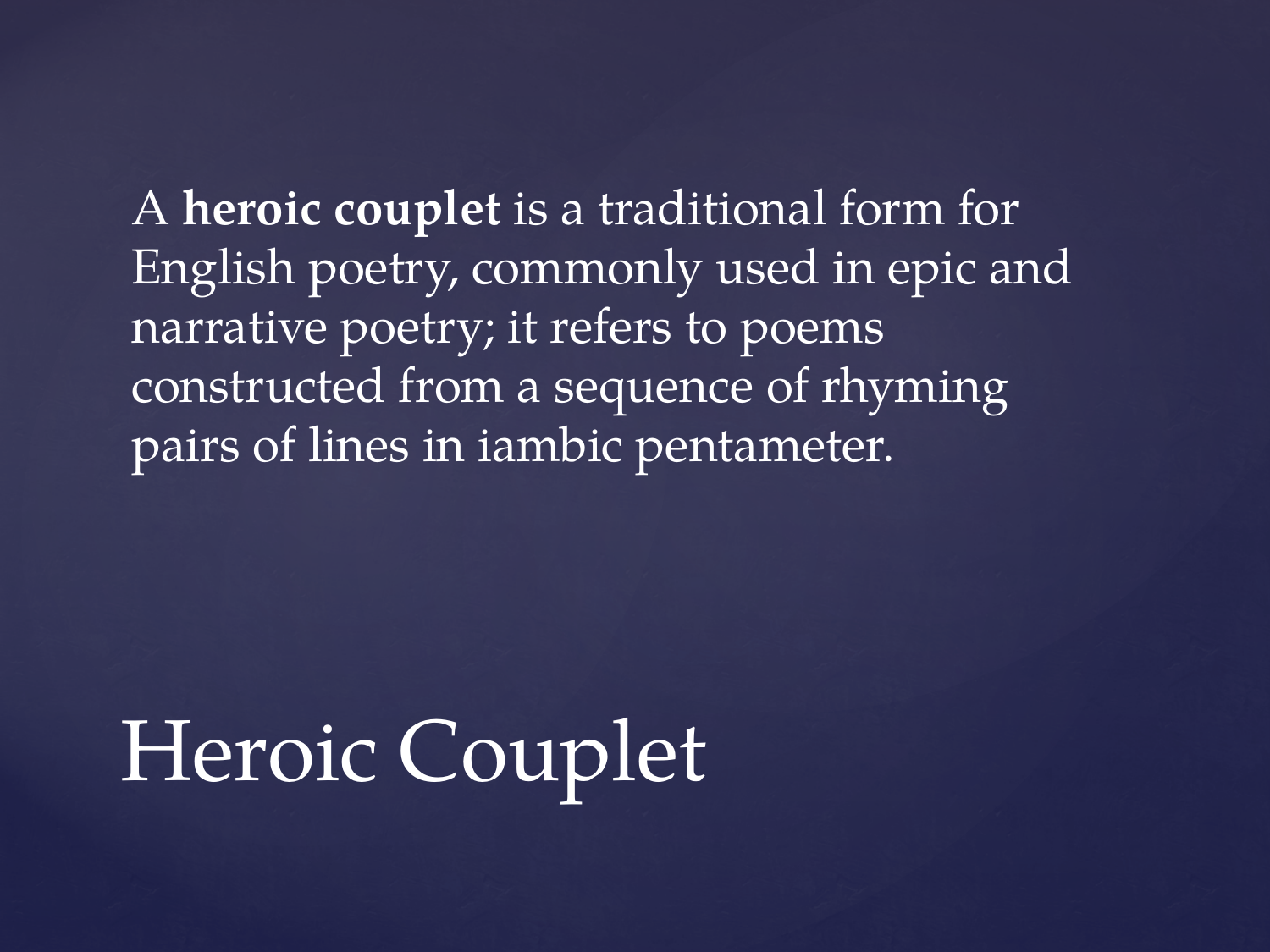

A heroic couplet is a traditional form for English poetry, commonly used in epic and narrative poetry; it refers to poems constructed from a sequence of rhyming pairs of lines in iambic pentameter.

# Heroic Couplet